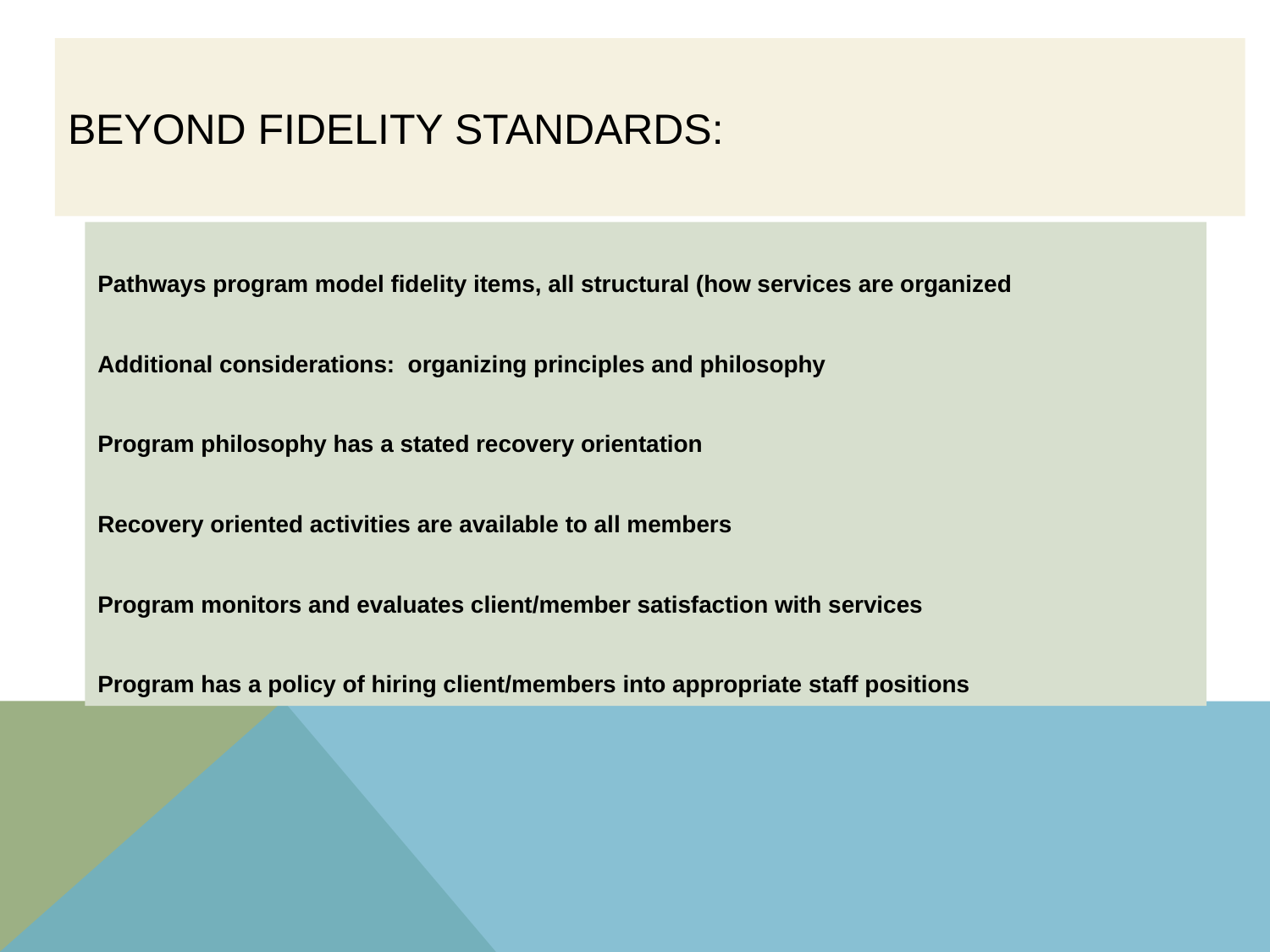

# Beyond fidelity Standards:

Pathways program model fidelity items, all structural (how services are organized

Additional considerations:  organizing principles and philosophy

Program philosophy has a stated recovery orientation

Recovery oriented activities are available to all members

Program monitors and evaluates client/member satisfaction with services

Program has a policy of hiring client/members into appropriate staff positions